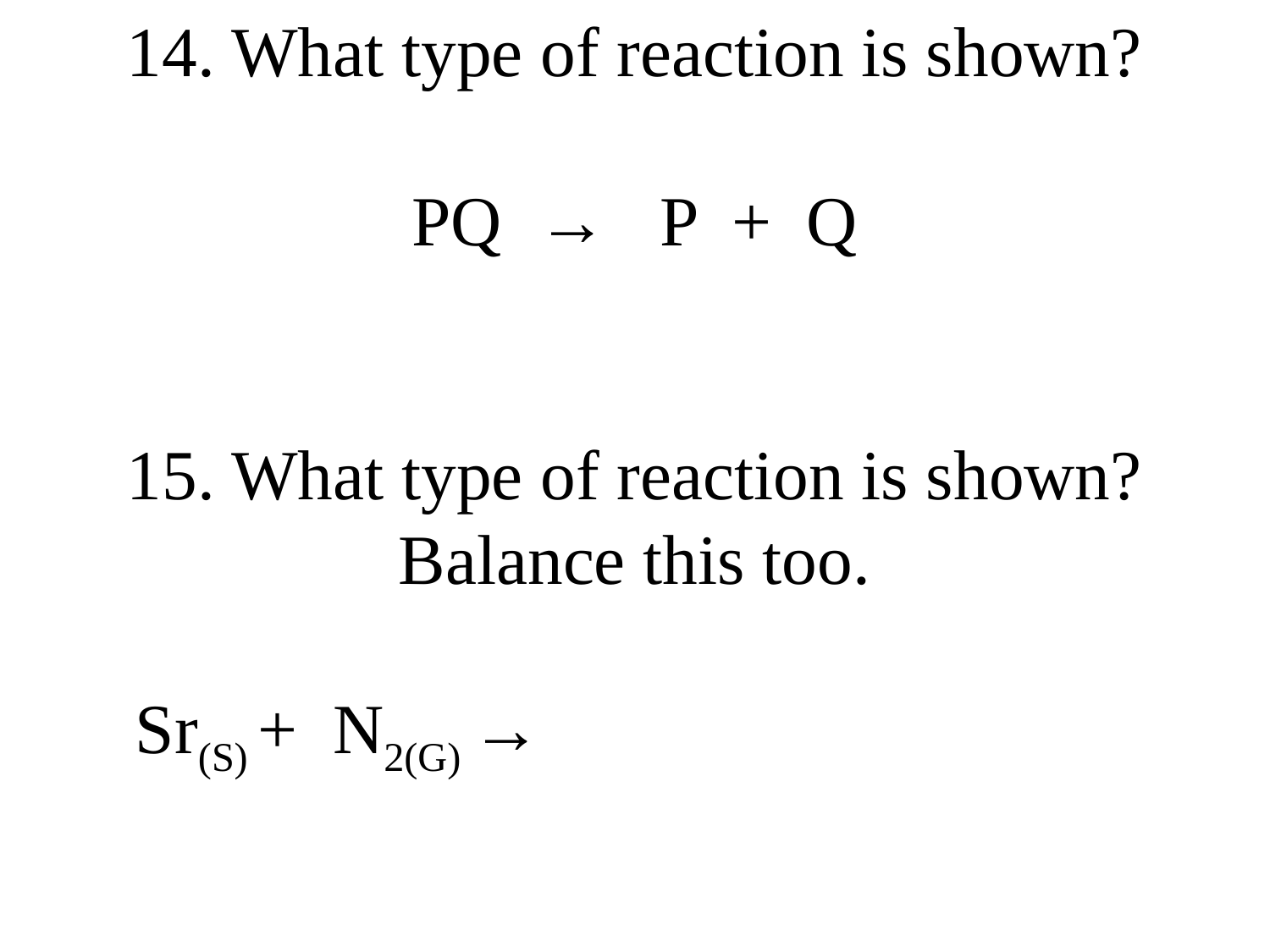

14. What type of reaction is shown?
PQ  →   P  +  Q

15. What type of reaction is shown?
Balance this too.
       Sr(S) +  N2(G) →